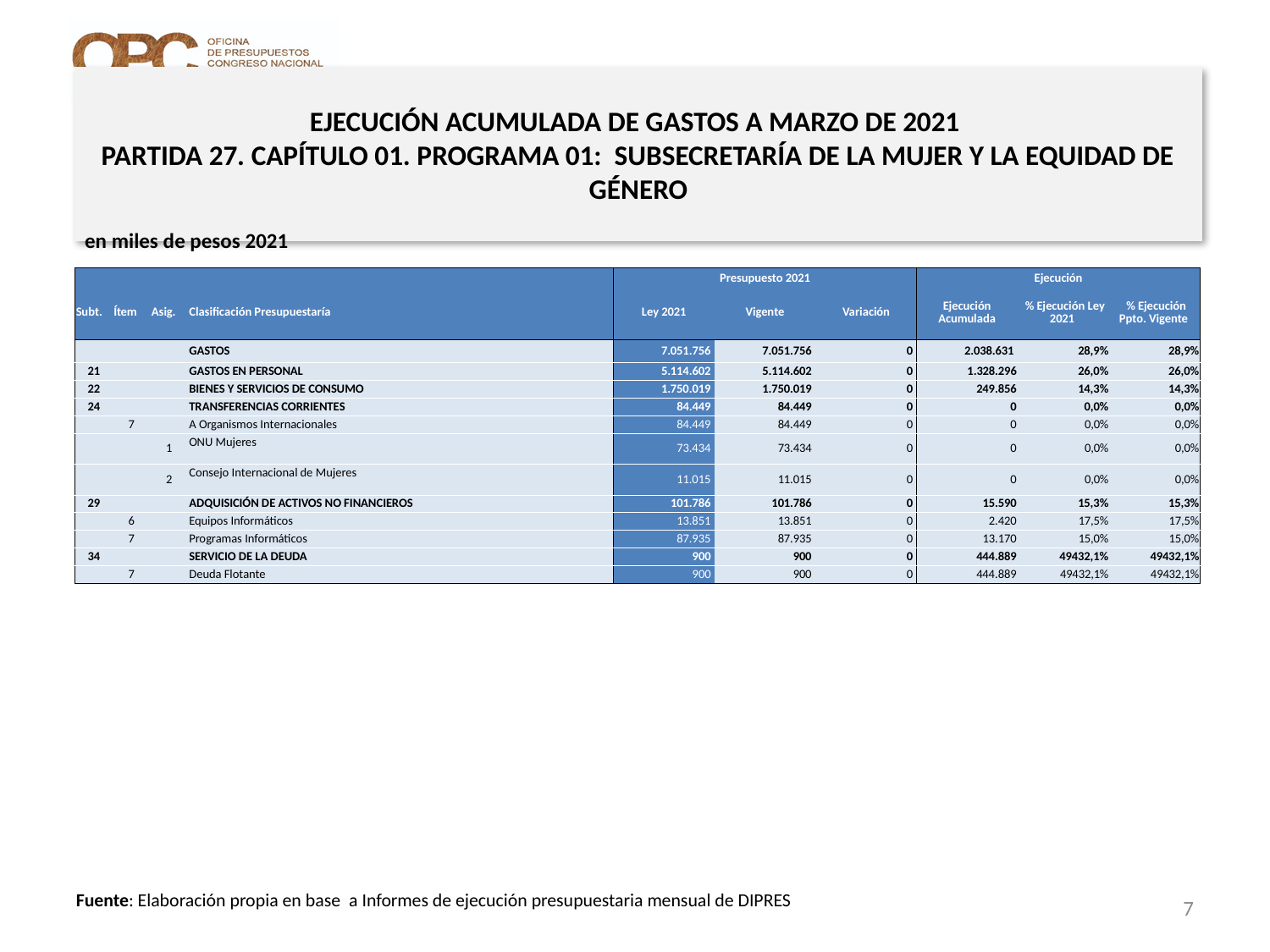

# EJECUCIÓN ACUMULADA DE GASTOS A MARZO DE 2021 PARTIDA 27. CAPÍTULO 01. PROGRAMA 01:  SUBSECRETARÍA DE LA MUJER Y LA EQUIDAD DE GÉNERO
en miles de pesos 2021
|  |  |  |  | Presupuesto 2021 |  |  | Ejecución |  |  |
| --- | --- | --- | --- | --- | --- | --- | --- | --- | --- |
| Subt. | Ítem | Asig. | Clasificación Presupuestaría | Ley 2021 | Vigente | Variación | Ejecución Acumulada | % Ejecución Ley 2021 | % Ejecución Ppto. Vigente |
|  |  |  | GASTOS | 7.051.756 | 7.051.756 | 0 | 2.038.631 | 28,9% | 28,9% |
| 21 |  |  | GASTOS EN PERSONAL | 5.114.602 | 5.114.602 | 0 | 1.328.296 | 26,0% | 26,0% |
| 22 |  |  | BIENES Y SERVICIOS DE CONSUMO | 1.750.019 | 1.750.019 | 0 | 249.856 | 14,3% | 14,3% |
| 24 |  |  | TRANSFERENCIAS CORRIENTES | 84.449 | 84.449 | 0 | 0 | 0,0% | 0,0% |
|  | 7 |  | A Organismos Internacionales | 84.449 | 84.449 | 0 | 0 | 0,0% | 0,0% |
|  |  | 1 | ONU Mujeres | 73.434 | 73.434 | 0 | 0 | 0,0% | 0,0% |
|  |  | 2 | Consejo Internacional de Mujeres | 11.015 | 11.015 | 0 | 0 | 0,0% | 0,0% |
| 29 |  |  | ADQUISICIÓN DE ACTIVOS NO FINANCIEROS | 101.786 | 101.786 | 0 | 15.590 | 15,3% | 15,3% |
|  | 6 |  | Equipos Informáticos | 13.851 | 13.851 | 0 | 2.420 | 17,5% | 17,5% |
|  | 7 |  | Programas Informáticos | 87.935 | 87.935 | 0 | 13.170 | 15,0% | 15,0% |
| 34 |  |  | SERVICIO DE LA DEUDA | 900 | 900 | 0 | 444.889 | 49432,1% | 49432,1% |
|  | 7 |  | Deuda Flotante | 900 | 900 | 0 | 444.889 | 49432,1% | 49432,1% |
7